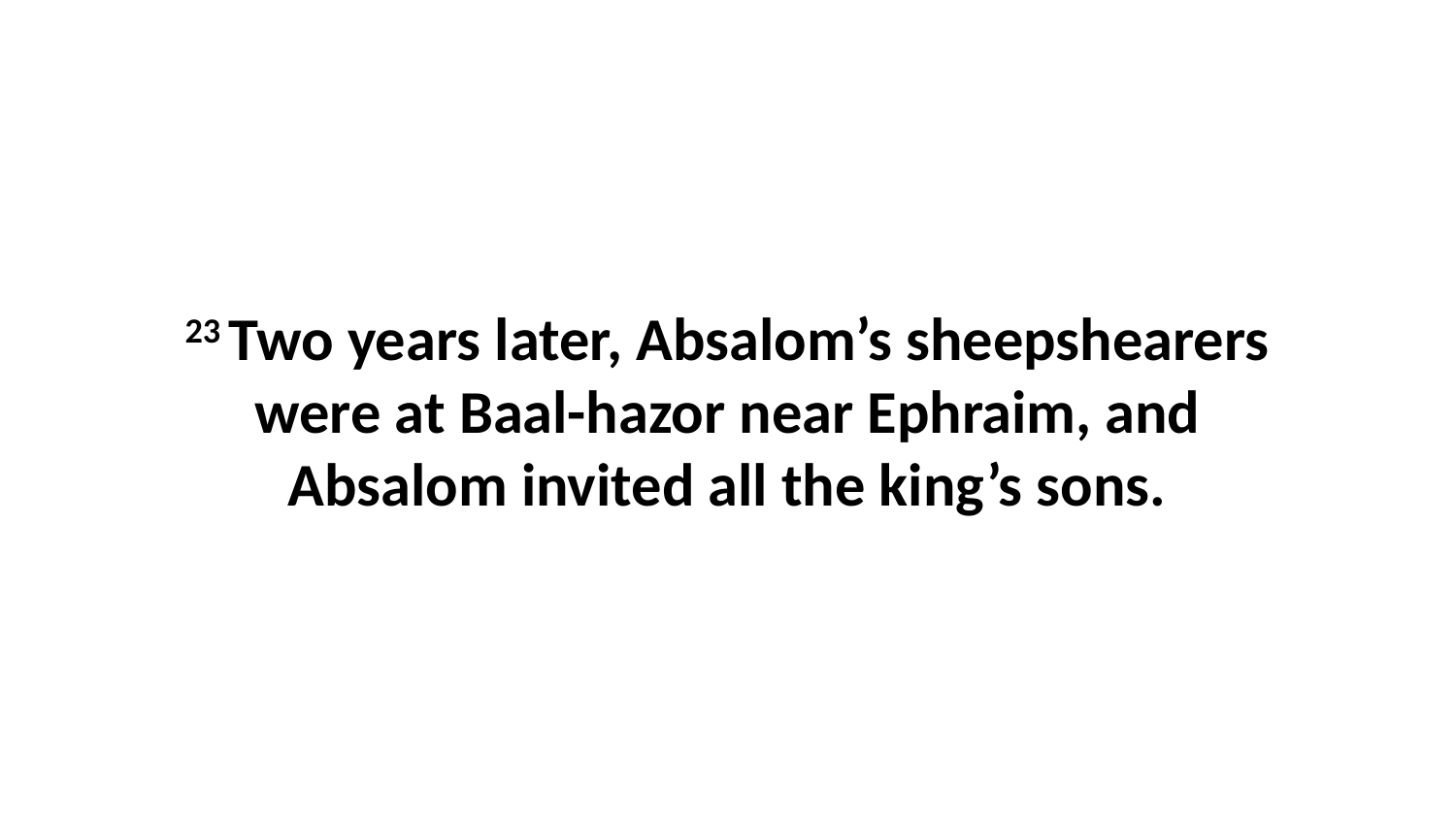

23 Two years later, Absalom’s sheepshearers were at Baal-hazor near Ephraim, and Absalom invited all the king’s sons.